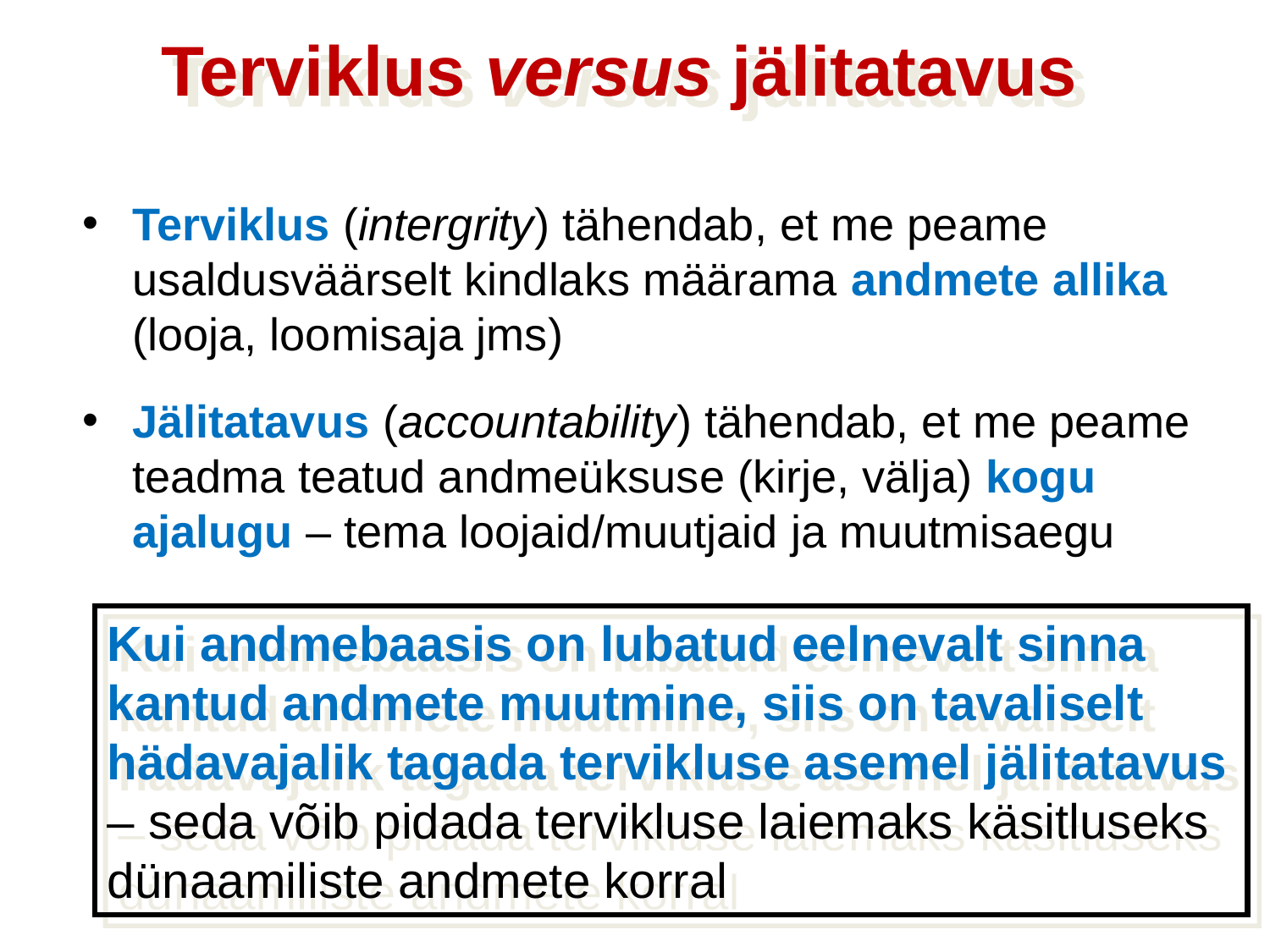

Terviklus versus jälitatavus

Terviklus (intergrity) tähendab, et me peame usaldusväärselt kindlaks määrama andmete allika (looja, loomisaja jms)
Jälitatavus (accountability) tähendab, et me peame teadma teatud andmeüksuse (kirje, välja) kogu ajalugu – tema loojaid/muutjaid ja muutmisaegu
Kui andmebaasis on lubatud eelnevalt sinna kantud andmete muutmine, siis on tavaliselt hädavajalik tagada tervikluse asemel jälitatavus – seda võib pidada tervikluse laiemaks käsitluseks dünaamiliste andmete korral